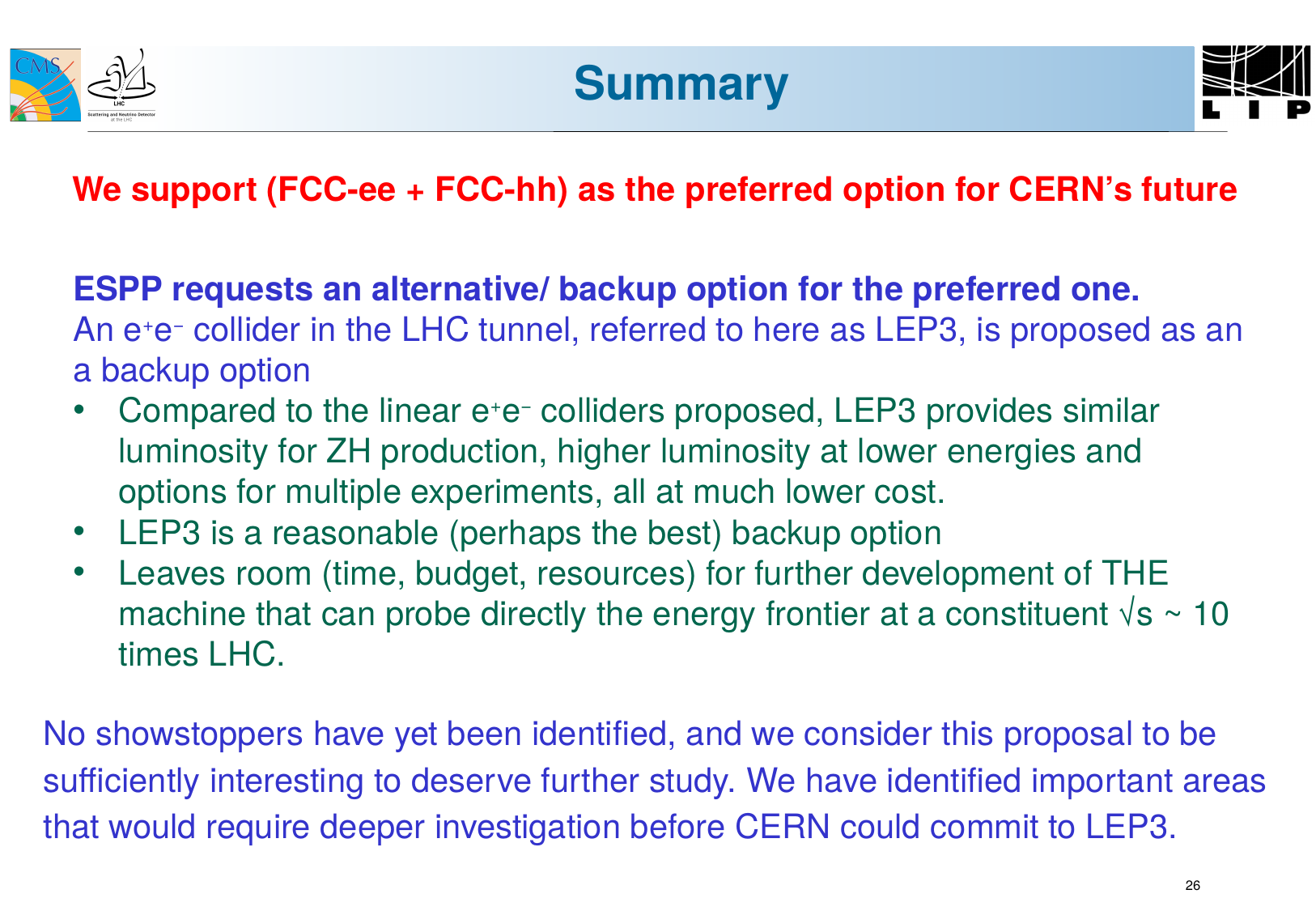

# Summary
We support (FCC-ee + FCC-hh) as the preferred option for CERN’s future
ESPP requests an alternative/ backup option for the preferred one.
An e+e− collider in the LHC tunnel, referred to here as LEP3, is proposed as an a backup option
Compared to the linear e+e− colliders proposed, LEP3 provides similar luminosity for ZH production, higher luminosity at lower energies and options for multiple experiments, all at much lower cost.
LEP3 is a reasonable (perhaps the best) backup option
Leaves room (time, budget, resources) for further development of THE machine that can probe directly the energy frontier at a constituent √s ~ 10 times LHC.
No showstoppers have yet been identified, and we consider this proposal to be sufficiently interesting to deserve further study. We have identified important areas that would require deeper investigation before CERN could commit to LEP3.

26